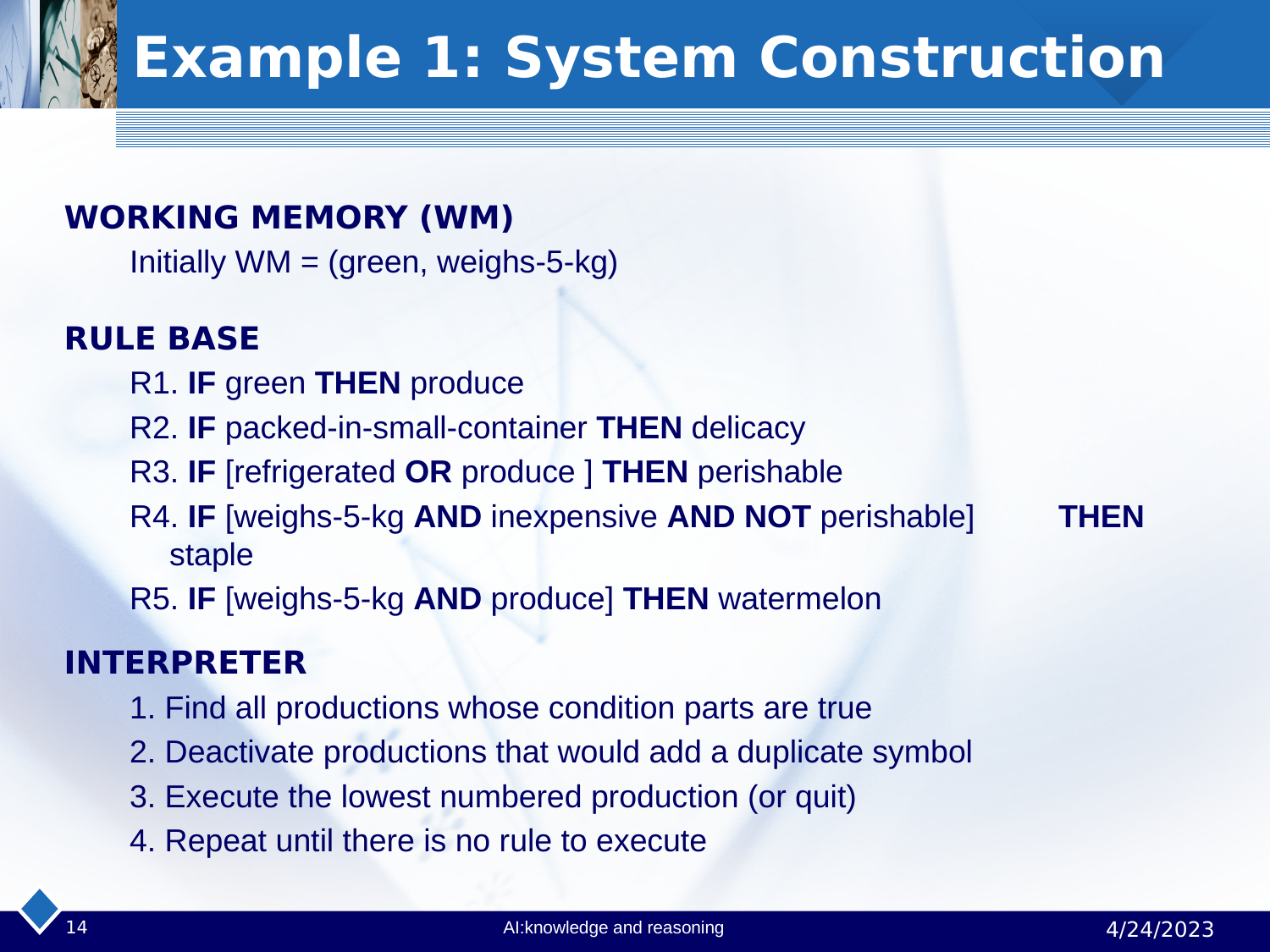

# Example 1: System Construction
WORKING MEMORY (WM)
Initially WM = (green, weighs-5-kg)

RULE BASE
R1. IF green THEN produce
R2. IF packed-in-small-container THEN delicacy
R3. IF [refrigerated OR produce ] THEN perishable
R4. IF [weighs-5-kg AND inexpensive AND NOT perishable]	THEN staple
R5. IF [weighs-5-kg AND produce] THEN watermelon

INTERPRETER
1. Find all productions whose condition parts are true
2. Deactivate productions that would add a duplicate symbol
3. Execute the lowest numbered production (or quit)
4. Repeat until there is no rule to execute
14
AI:knowledge and reasoning
4/24/2023